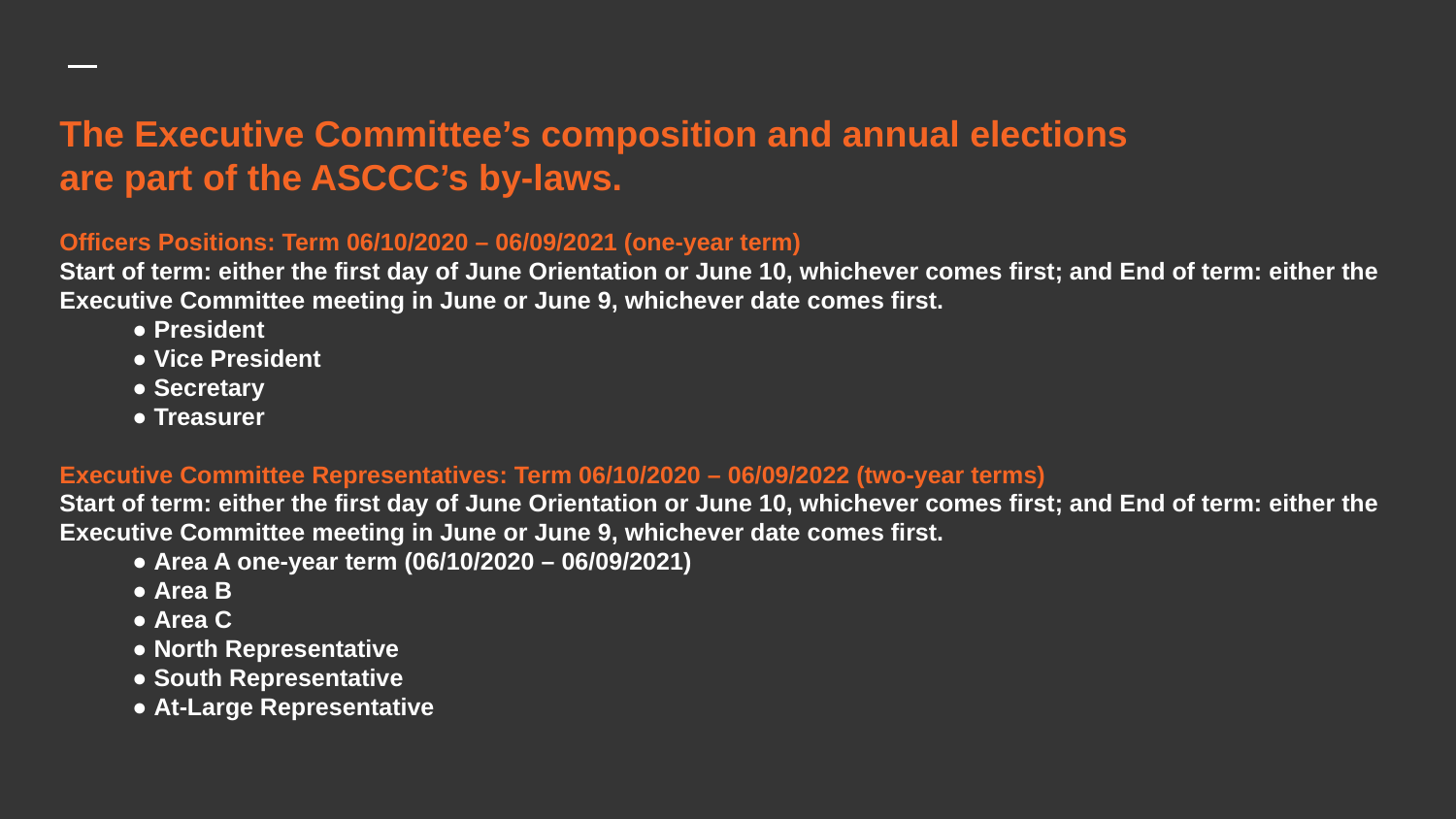

# The Executive Committee’s composition and annual elections
are part of the ASCCC’s by-laws.

Officers Positions: Term 06/10/2020 – 06/09/2021 (one-year term)
Start of term: either the first day of June Orientation or June 10, whichever comes first; and End of term: either the Executive Committee meeting in June or June 9, whichever date comes first.
● President
● Vice President
● Secretary
● Treasurer

Executive Committee Representatives: Term 06/10/2020 – 06/09/2022 (two-year terms)
Start of term: either the first day of June Orientation or June 10, whichever comes first; and End of term: either the Executive Committee meeting in June or June 9, whichever date comes first.
● Area A one-year term (06/10/2020 – 06/09/2021)
● Area B
● Area C
● North Representative
● South Representative
● At-Large Representative